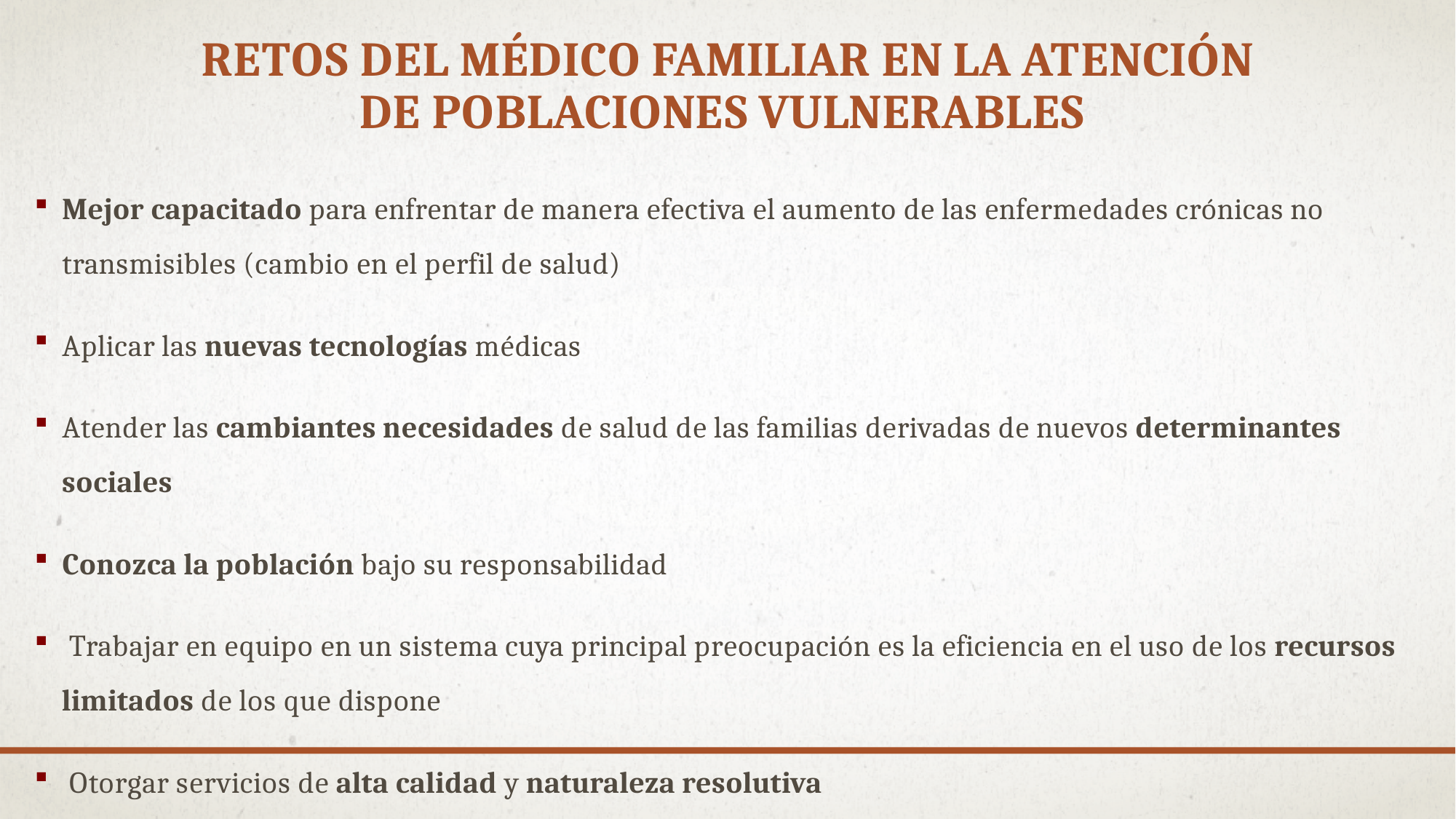

# Retos del Médico Familiar en la atención de poblaciones vulnerables
Mejor capacitado para enfrentar de manera efectiva el aumento de las enfermedades crónicas no transmisibles (cambio en el perfil de salud)
Aplicar las nuevas tecnologías médicas
Atender las cambiantes necesidades de salud de las familias derivadas de nuevos determinantes sociales
Conozca la población bajo su responsabilidad
 Trabajar en equipo en un sistema cuya principal preocupación es la eficiencia en el uso de los recursos limitados de los que dispone
 Otorgar servicios de alta calidad y naturaleza resolutiva